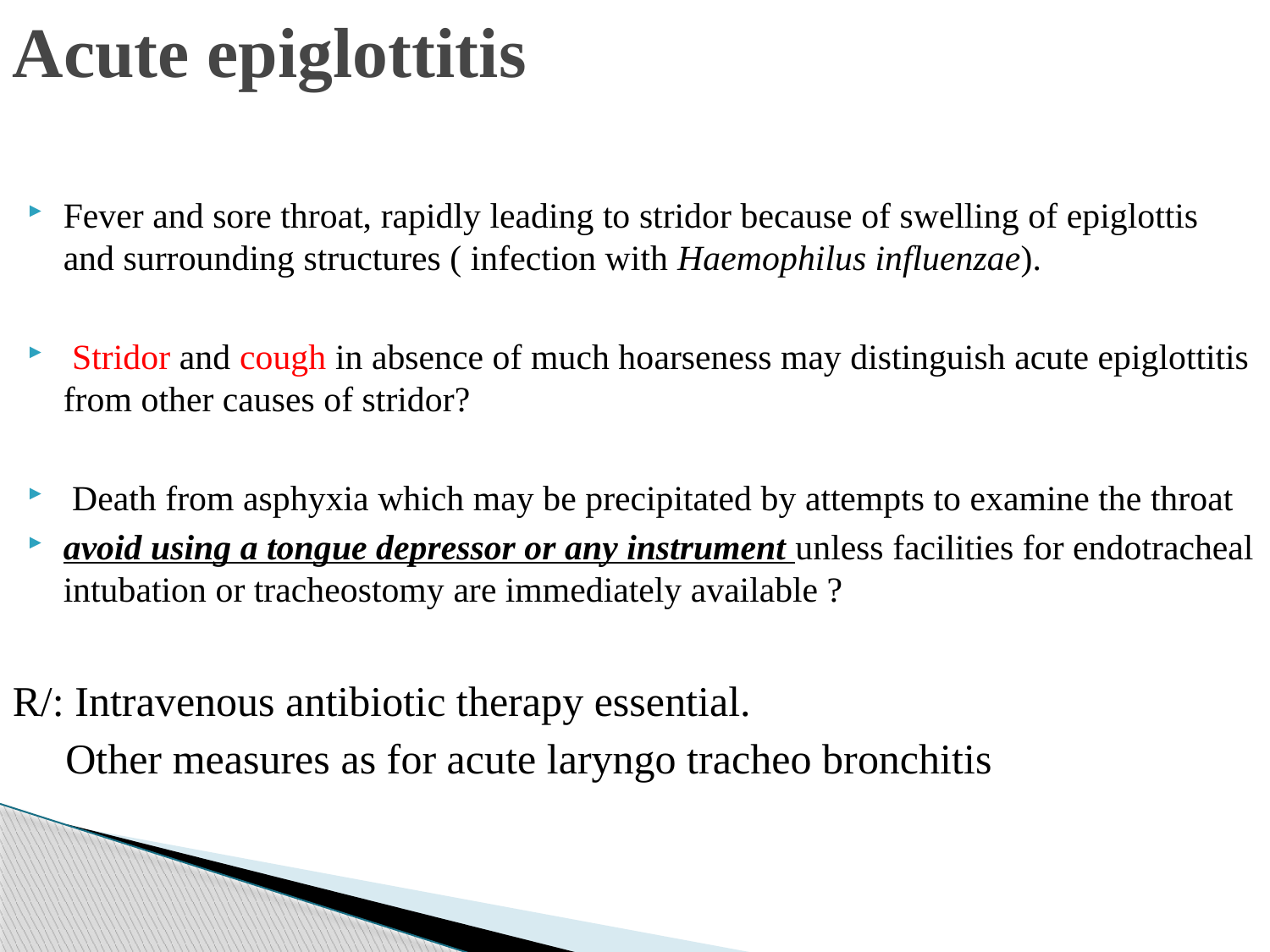

# Acute epiglottitis

Fever and sore throat, rapidly leading to stridor because of swelling of epiglottis and surrounding structures ( infection with Haemophilus influenzae).

 Stridor and cough in absence of much hoarseness may distinguish acute epiglottitis from other causes of stridor?

 Death from asphyxia which may be precipitated by attempts to examine the throat
avoid using a tongue depressor or any instrument unless facilities for endotracheal intubation or tracheostomy are immediately available ?

R/: Intravenous antibiotic therapy essential.
     Other measures as for acute laryngo tracheo bronchitis